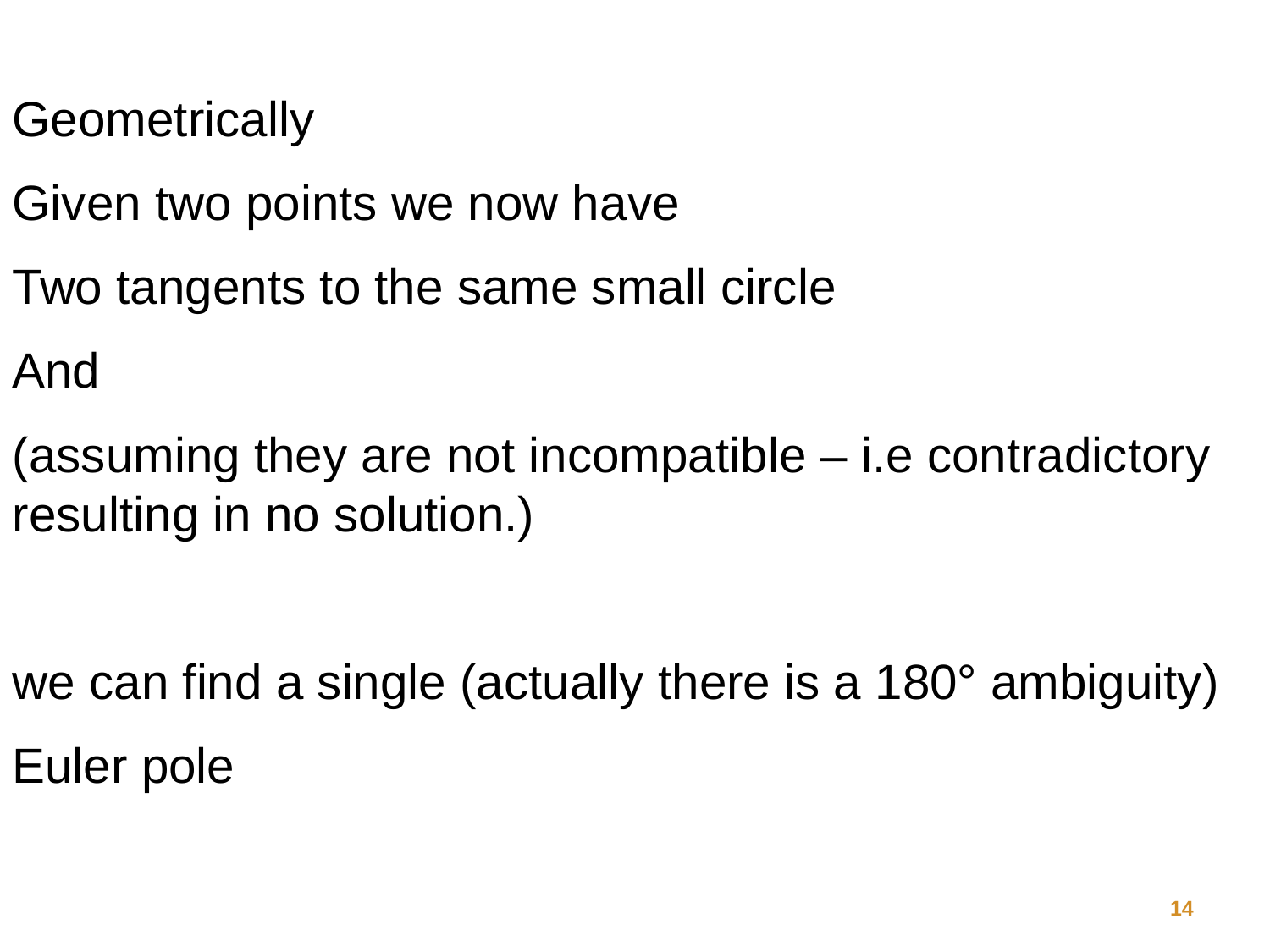

Geometrically
Given two points we now have
Two tangents to the same small circle
And
(assuming they are not incompatible – i.e contradictory resulting in no solution.)

we can find a single (actually there is a 180° ambiguity)
Euler pole
14